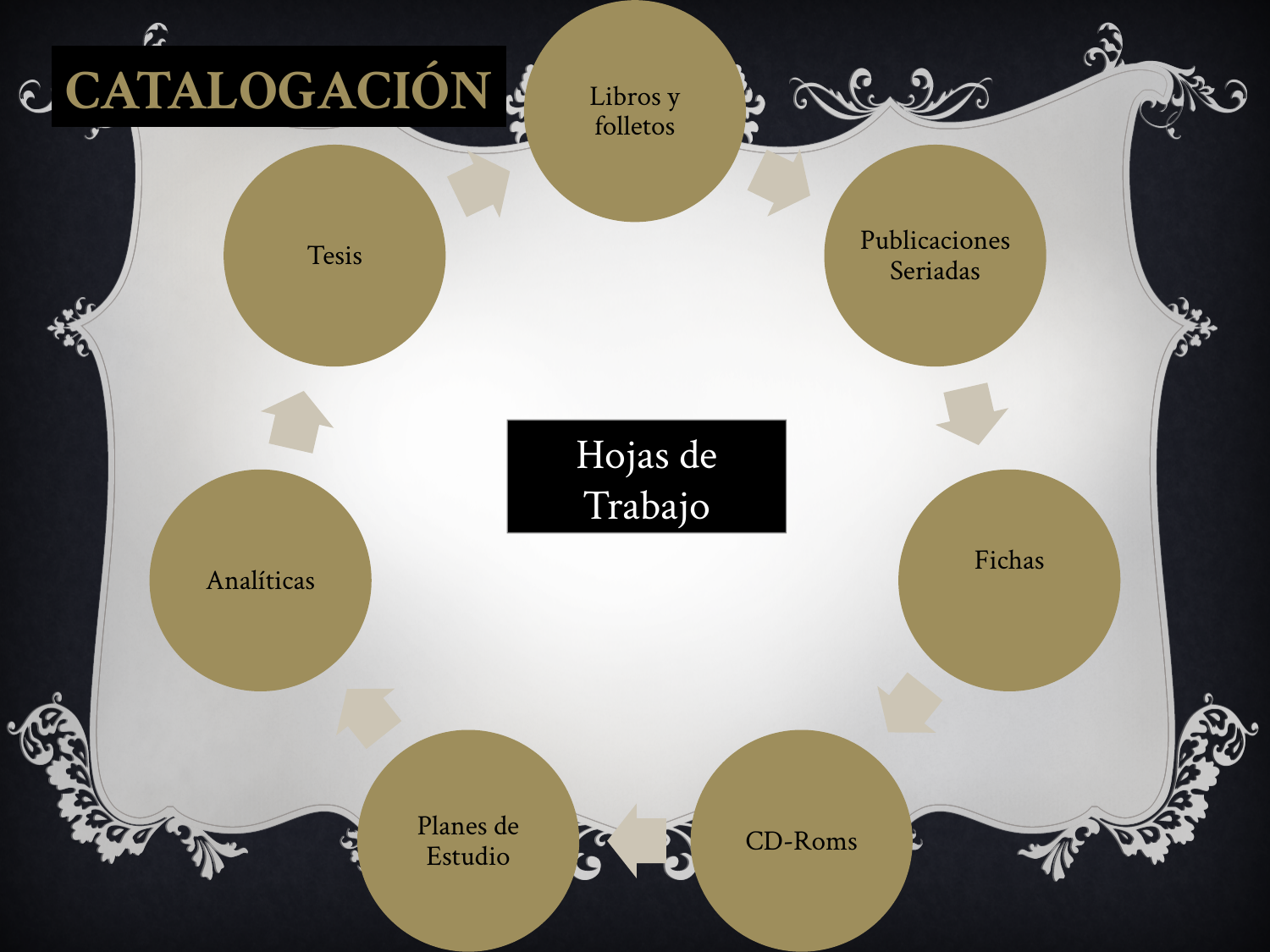

Libros y folletos

Publicaciones Seriadas

Fichas

CD-Roms

Planes de Estudio

Analíticas

Tesis

Catalogación
Hojas de Trabajo